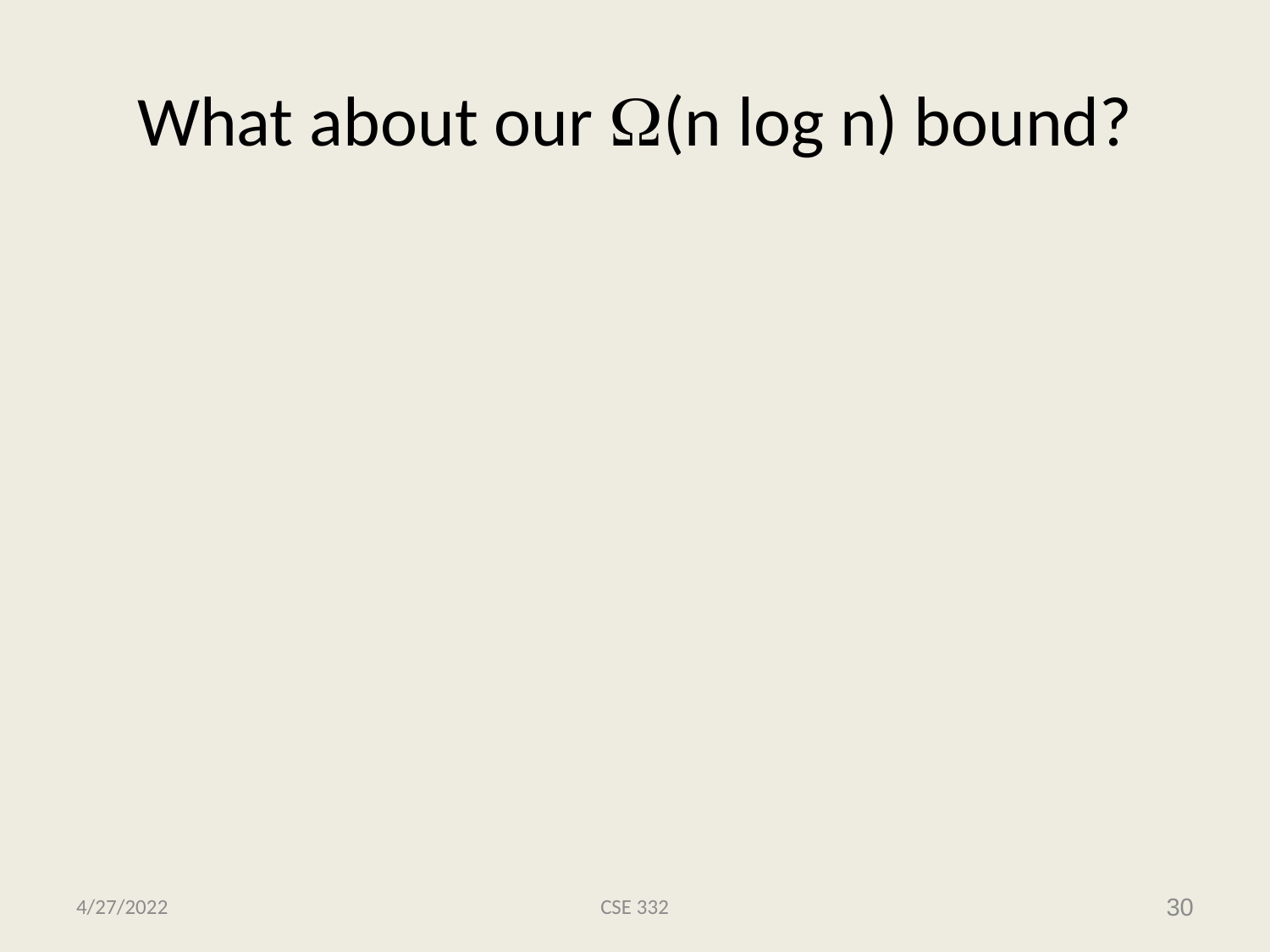

# What about our Ω(n log n) bound?

4/27/2022
CSE 332
30